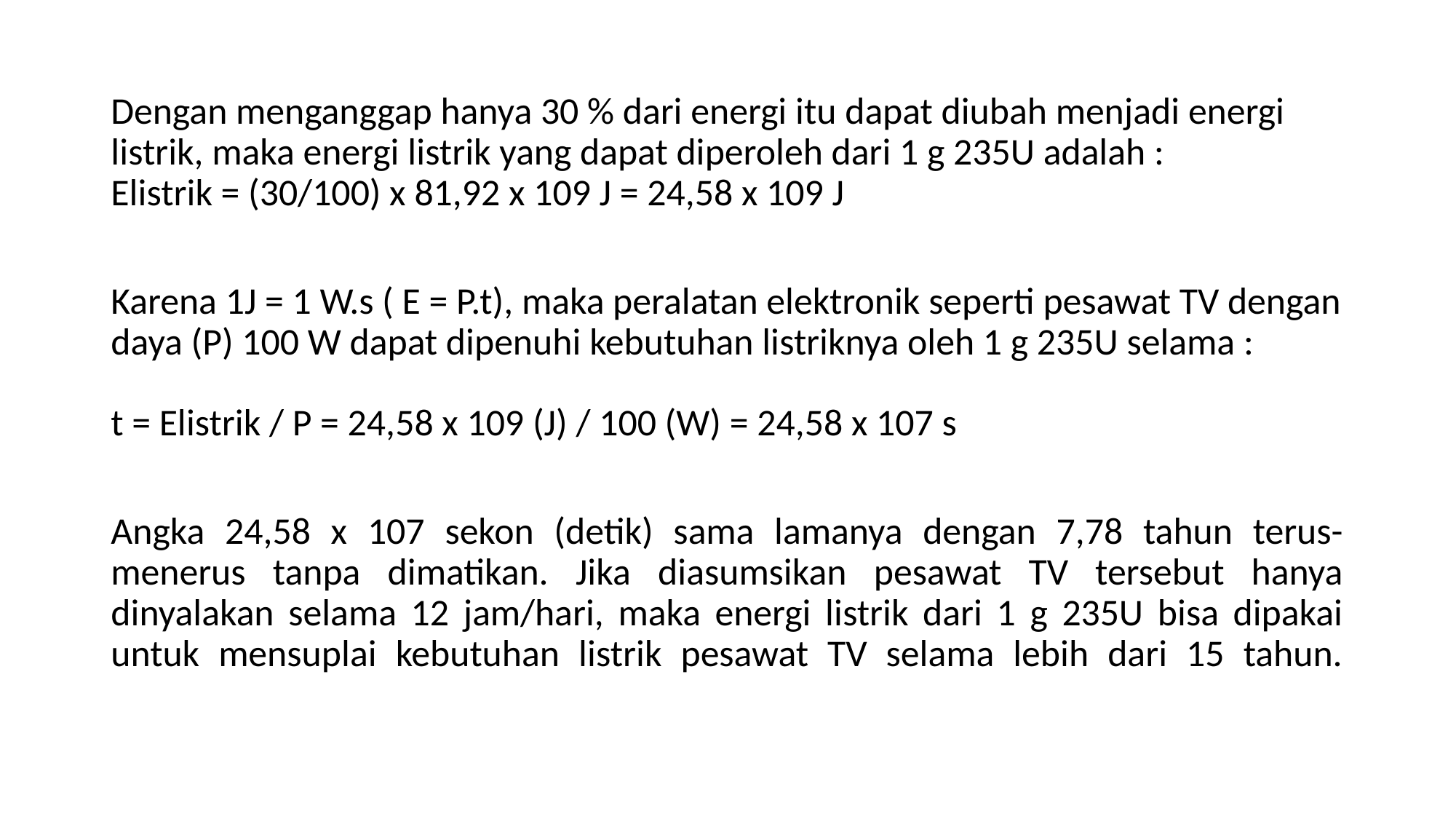

Dengan menganggap hanya 30 % dari energi itu dapat diubah menjadi energi listrik, maka energi listrik yang dapat diperoleh dari 1 g 235U adalah :
Elistrik = (30/100) x 81,92 x 109 J = 24,58 x 109 J

Karena 1J = 1 W.s ( E = P.t), maka peralatan elektronik seperti pesawat TV dengan daya (P) 100 W dapat dipenuhi kebutuhan listriknya oleh 1 g 235U selama :
t = Elistrik / P = 24,58 x 109 (J) / 100 (W) = 24,58 x 107 s

Angka 24,58 x 107 sekon (detik) sama lamanya dengan 7,78 tahun terus-menerus tanpa dimatikan. Jika diasumsikan pesawat TV tersebut hanya dinyalakan selama 12 jam/hari, maka energi listrik dari 1 g 235U bisa dipakai untuk mensuplai kebutuhan listrik pesawat TV selama lebih dari 15 tahun.